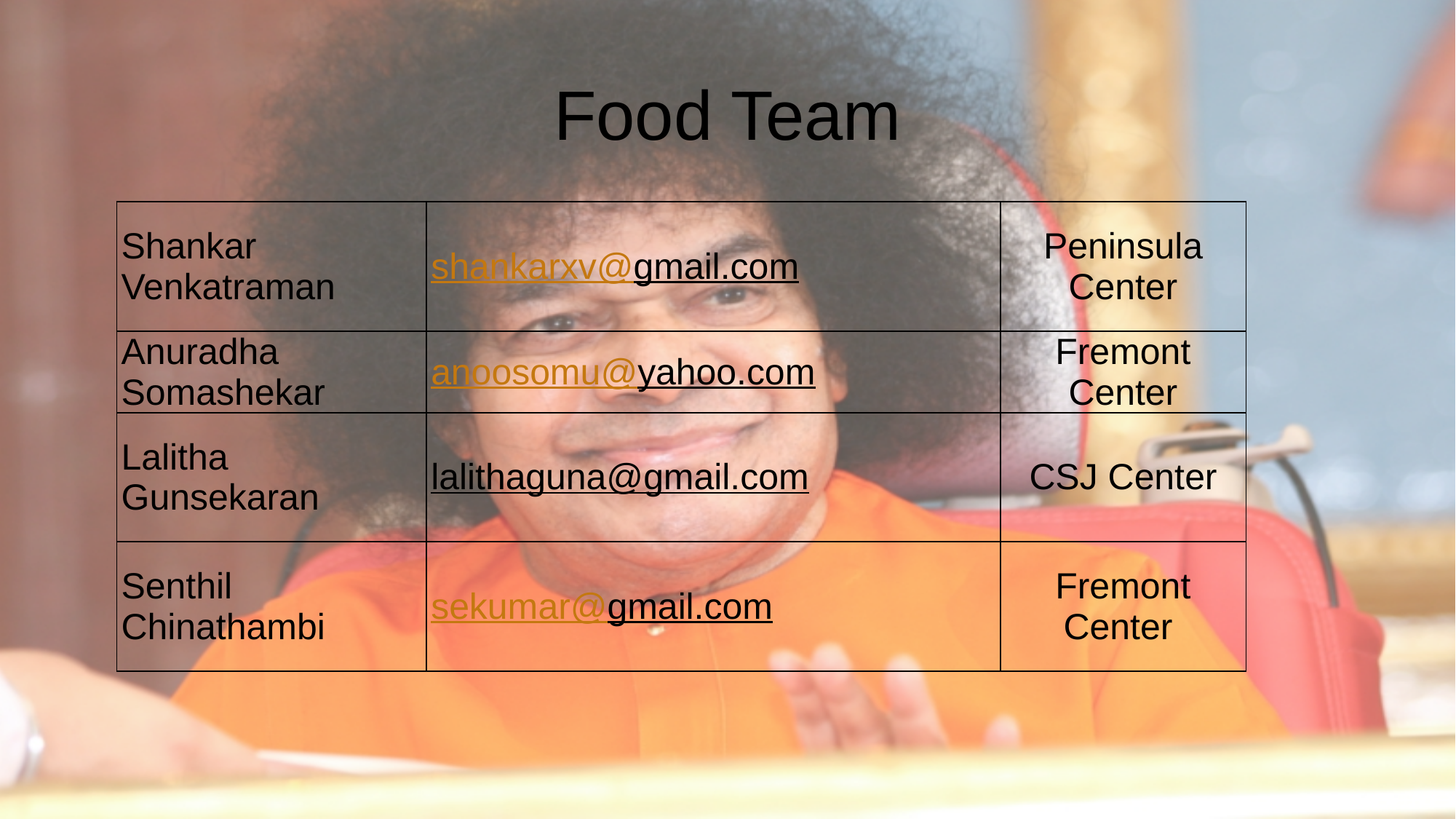

# Food Team
| Shankar Venkatraman | shankarxv@gmail.com | Peninsula Center |
| --- | --- | --- |
| Anuradha Somashekar | anoosomu@yahoo.com | Fremont Center |
| Lalitha Gunsekaran | lalithaguna@gmail.com | CSJ Center |
| Senthil Chinathambi | sekumar@gmail.com | Fremont Center |